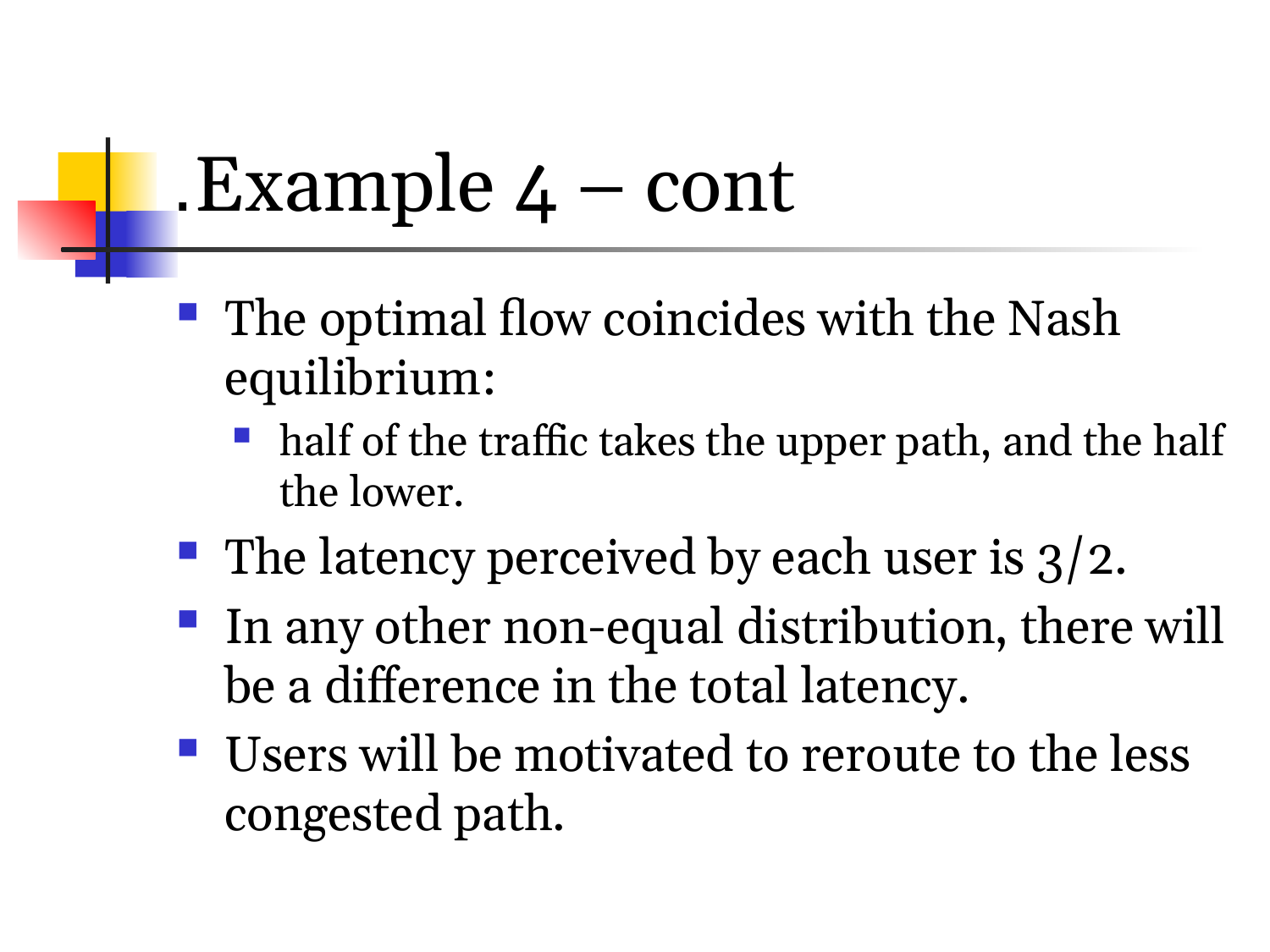

# Example 4 – cont.
The optimal flow coincides with the Nash equilibrium:
half of the traffic takes the upper path, and the half the lower.
The latency perceived by each user is 3/2.
In any other non-equal distribution, there will be a difference in the total latency.
Users will be motivated to reroute to the less congested path.